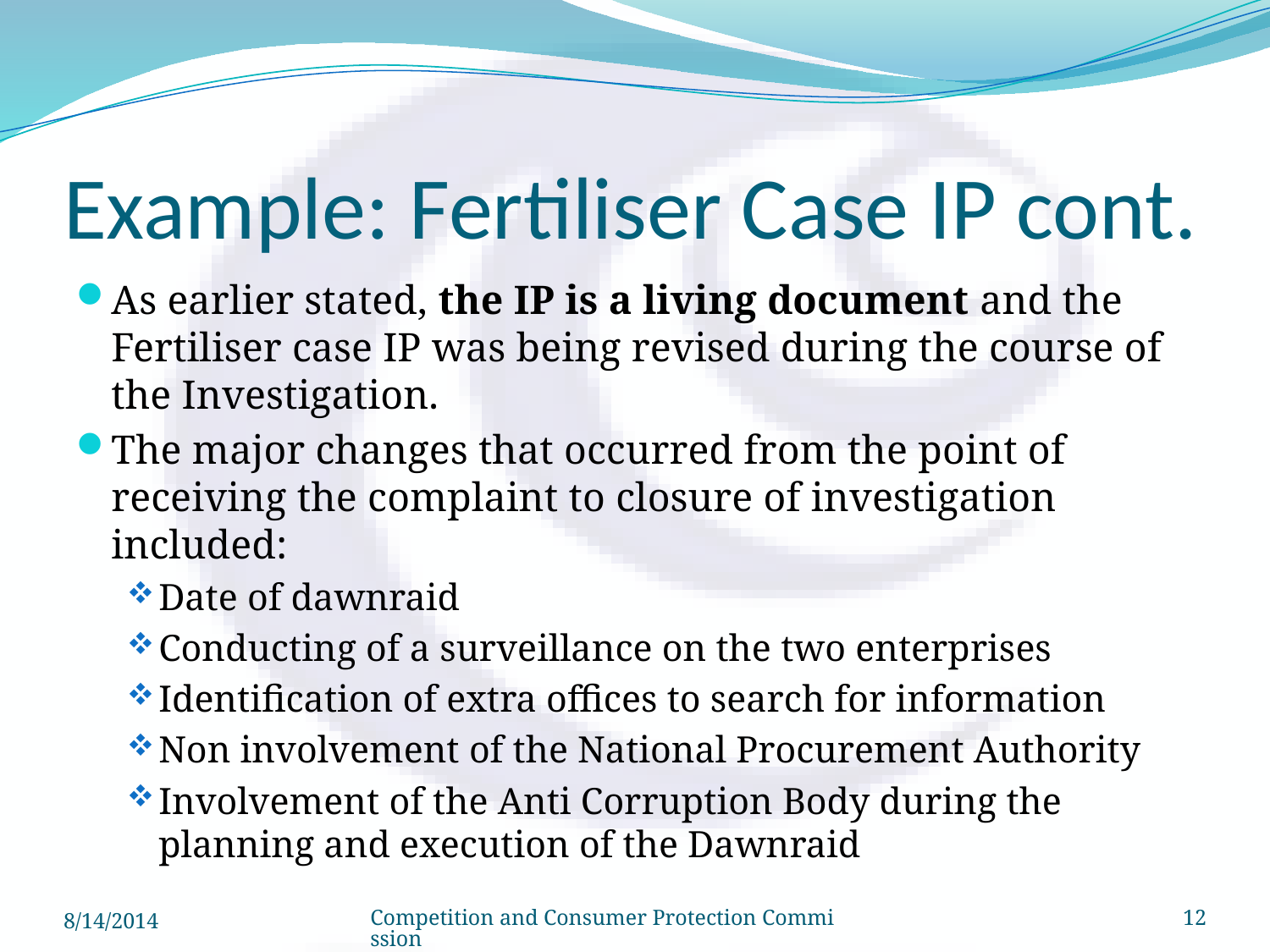

# Example: Fertiliser Case IP cont.
As earlier stated, the IP is a living document and the Fertiliser case IP was being revised during the course of the Investigation.
The major changes that occurred from the point of receiving the complaint to closure of investigation included:
Date of dawnraid
Conducting of a surveillance on the two enterprises
Identification of extra offices to search for information
Non involvement of the National Procurement Authority
Involvement of the Anti Corruption Body during the planning and execution of the Dawnraid

8/14/2014
Competition and Consumer Protection Commission
12